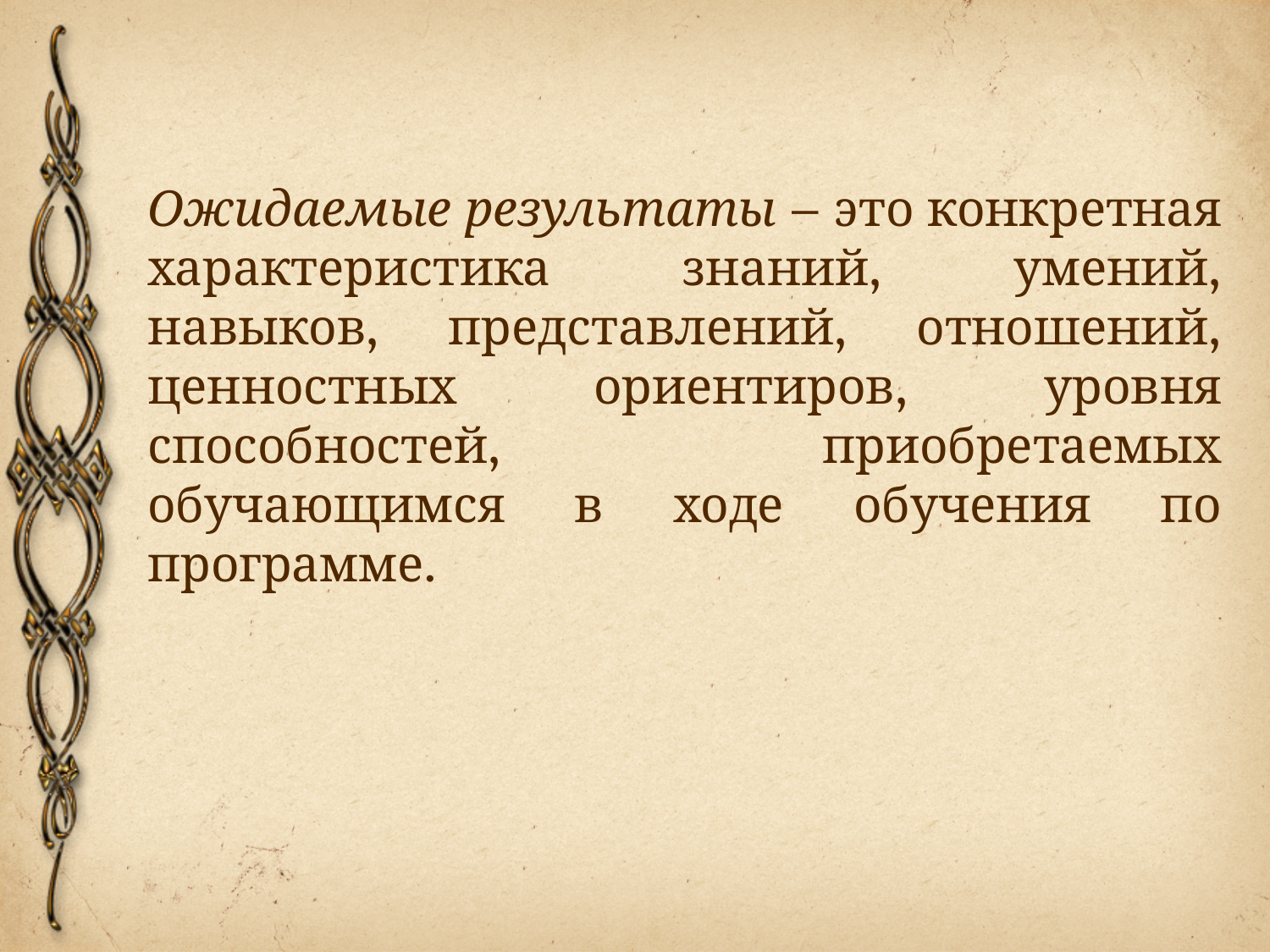

#
Ожидаемые результаты – это конкретная характеристика знаний, умений, навыков, представлений, отношений, ценностных ориентиров, уровня способностей, приобретаемых обучающимся в ходе обучения по программе.